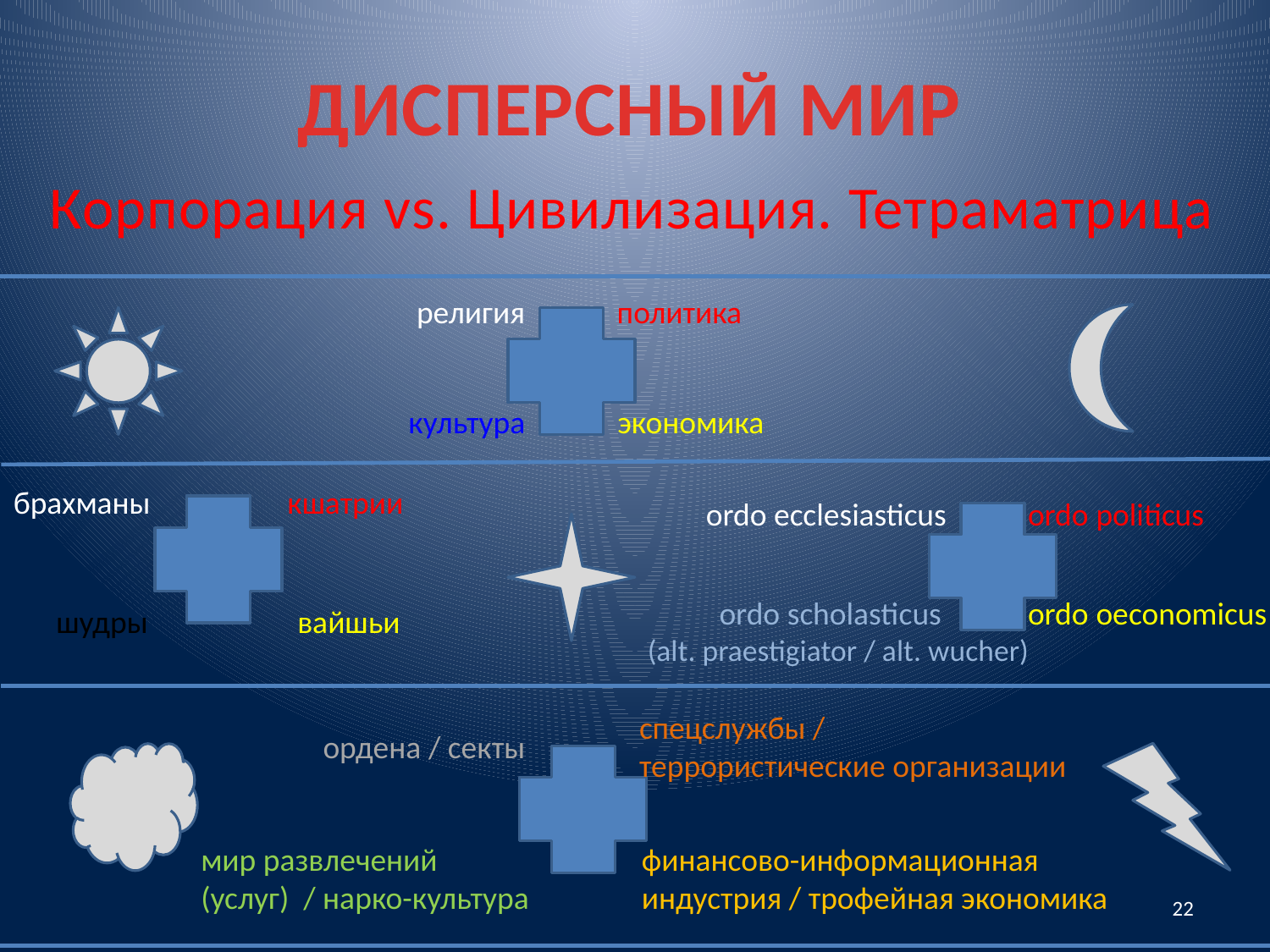

# ДИСПЕРСНЫЙ МИР Корпорация vs. Цивилизация. Тетраматрица
религия
политика

экономика
культура
брахманы
кшатрии
ordo ecclesiasticus
ordo politicus

ordo oeconomicus
          ordo scholastiсus
(alt. praestigiator / alt. wucher)
шудры

вайшьи
спецслужбы / террористические организации
ордена / секты

финансово-информационная индустрия / трофейная экономика
мир развлечений (услуг)  / нарко-культура
22